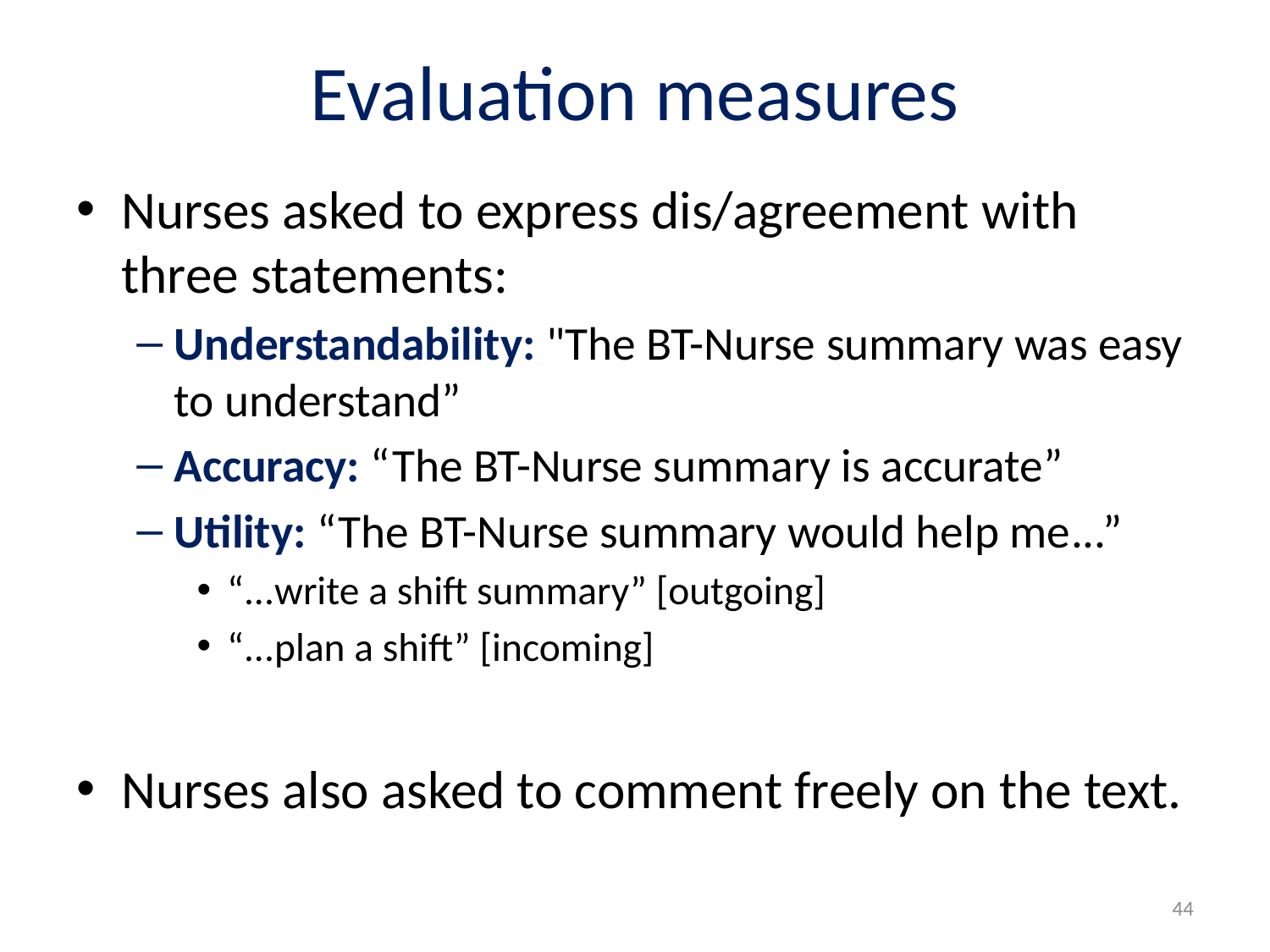

# Evaluation measures
Nurses asked to express dis/agreement with three statements:
Understandability: "The BT-Nurse summary was easy to understand”
Accuracy: “The BT-Nurse summary is accurate”
Utility: “The BT-Nurse summary would help me...”
“...write a shift summary” [outgoing]
“...plan a shift” [incoming]

Nurses also asked to comment freely on the text.
44